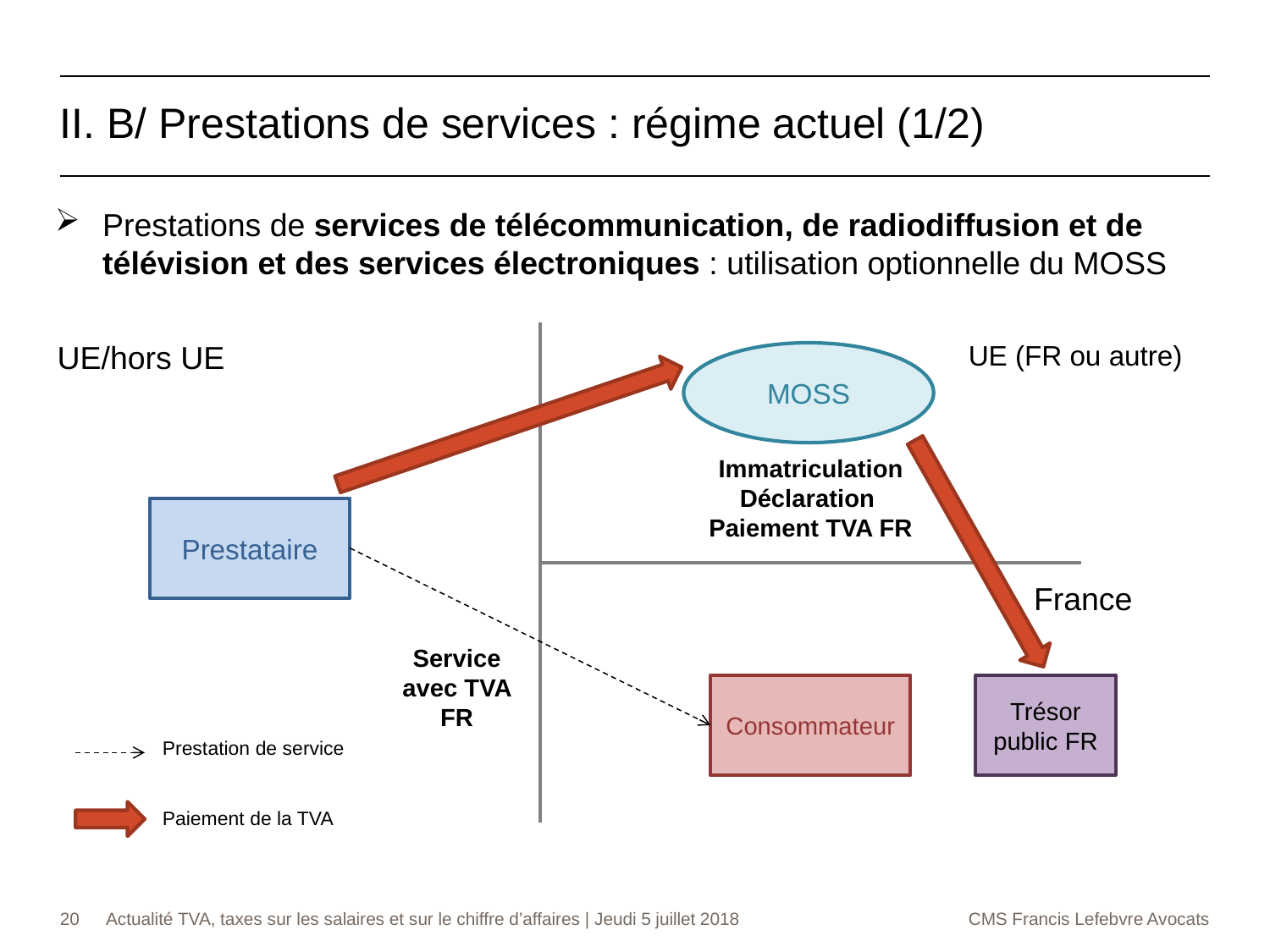

II. B/ Prestations de services : régime actuel (1/2)
Prestations de services de télécommunication, de radiodiffusion et de télévision et des services électroniques : utilisation optionnelle du MOSS
UE (FR ou autre)
UE/hors UE
MOSS

Immatriculation
Déclaration
Paiement TVA FR
Prestataire

France
Service avec TVA FR
Consommateur
Trésor public FR
Prestation de service

Paiement de la TVA

20